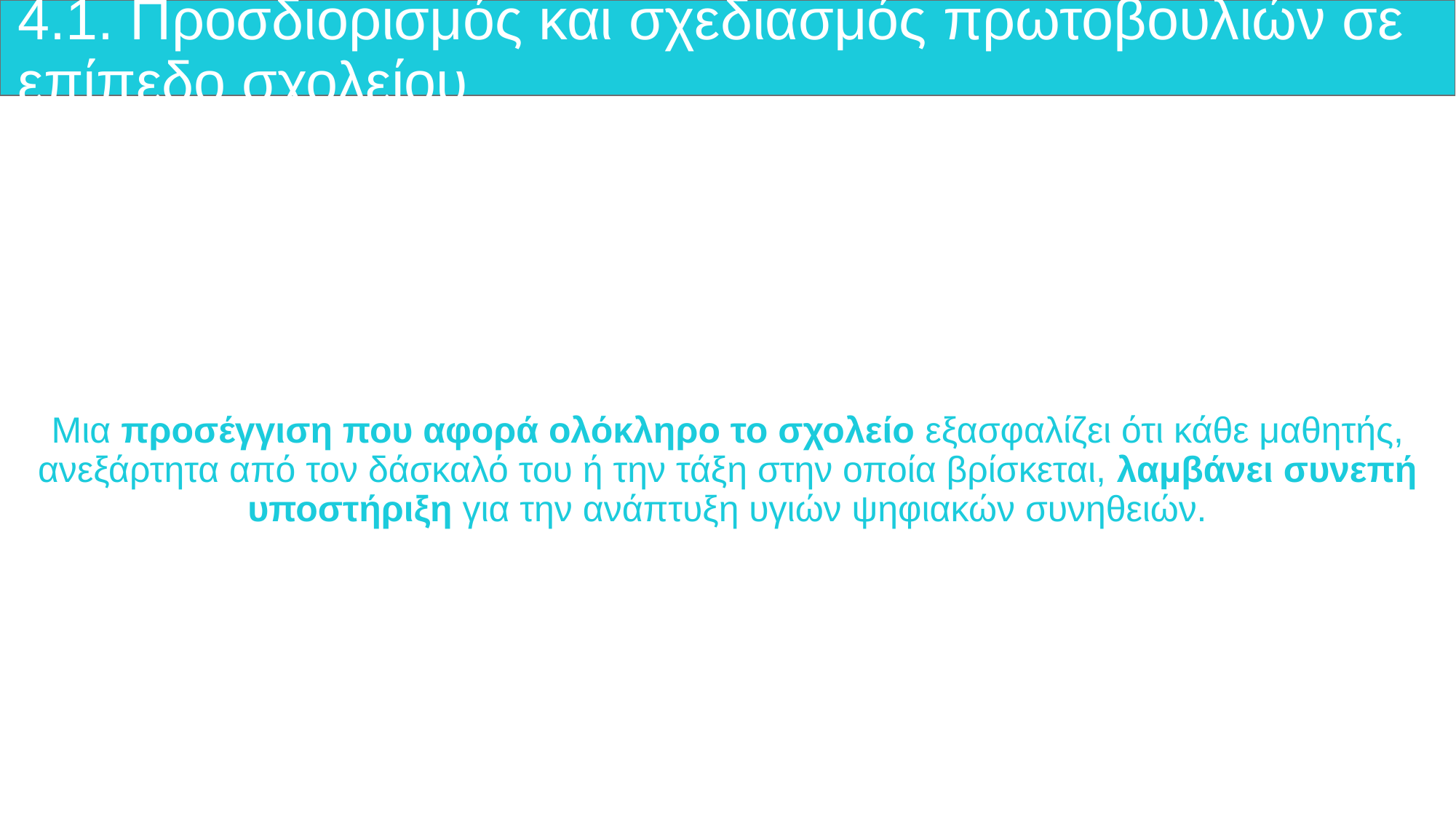

# 4.1. Προσδιορισμός και σχεδιασμός πρωτοβουλιών σε επίπεδο σχολείου

Μια προσέγγιση που αφορά ολόκληρο το σχολείο εξασφαλίζει ότι κάθε μαθητής, ανεξάρτητα από τον δάσκαλό του ή την τάξη στην οποία βρίσκεται, λαμβάνει συνεπή υποστήριξη για την ανάπτυξη υγιών ψηφιακών συνηθειών.